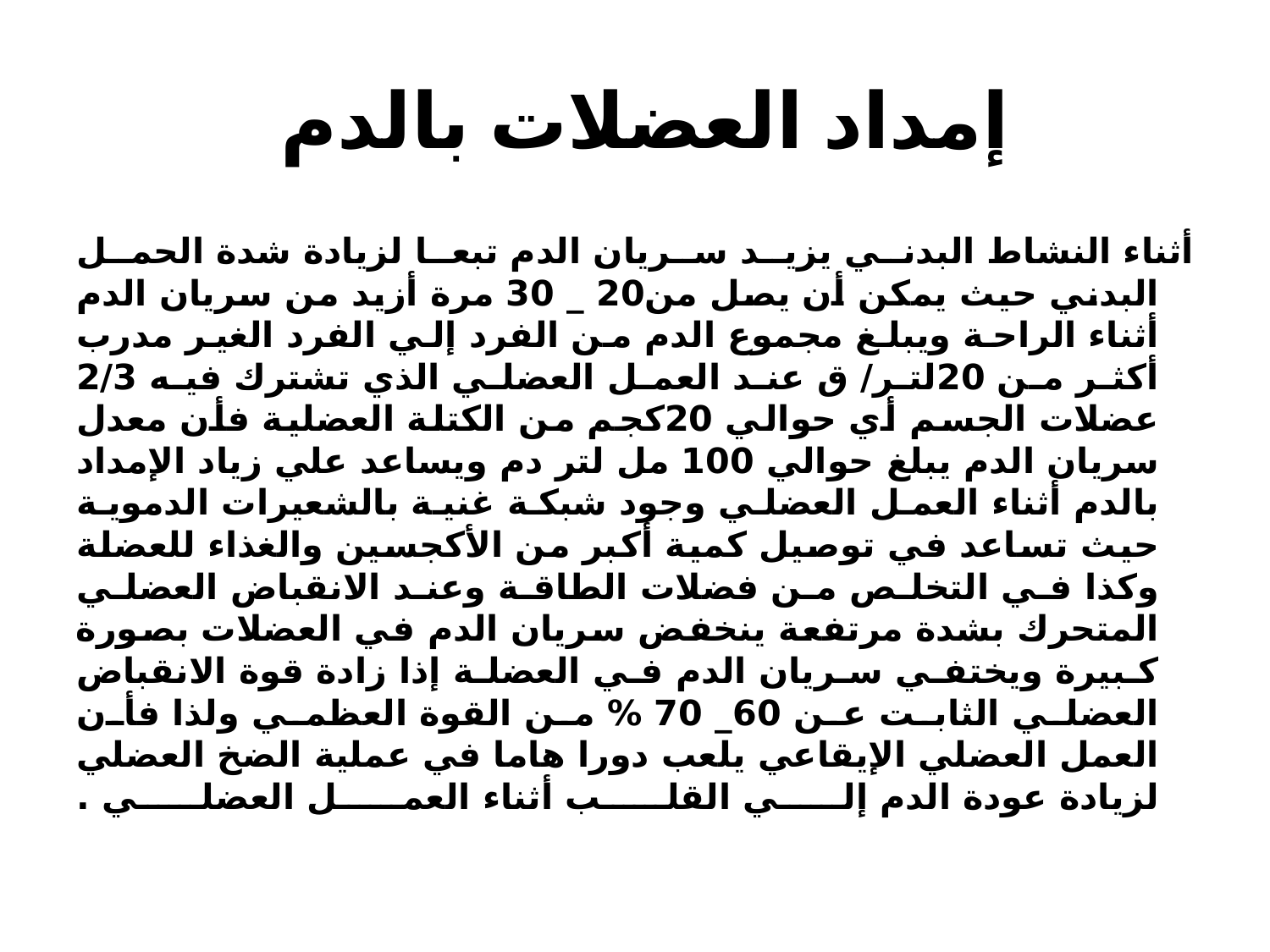

# إمداد العضلات بالدم
أثناء النشاط البدني يزيد سريان الدم تبعا لزيادة شدة الحمل البدني حيث يمكن أن يصل من20 _ 30 مرة أزيد من سريان الدم أثناء الراحة ويبلغ مجموع الدم من الفرد إلي الفرد الغير مدرب أكثر من 20لتر/ ق عند العمل العضلي الذي تشترك فيه 2/3 عضلات الجسم أي حوالي 20كجم من الكتلة العضلية فأن معدل سريان الدم يبلغ حوالي 100 مل لتر دم ويساعد علي زياد الإمداد بالدم أثناء العمل العضلي وجود شبكة غنية بالشعيرات الدموية حيث تساعد في توصيل كمية أكبر من الأكجسين والغذاء للعضلة وكذا في التخلص من فضلات الطاقة وعند الانقباض العضلي المتحرك بشدة مرتفعة ينخفض سريان الدم في العضلات بصورة كبيرة ويختفي سريان الدم في العضلة إذا زادة قوة الانقباض العضلي الثابت عن 60_ 70 % من القوة العظمي ولذا فأن العمل العضلي الإيقاعي يلعب دورا هاما في عملية الضخ العضلي لزيادة عودة الدم إلي القلب أثناء العمل العضلي .